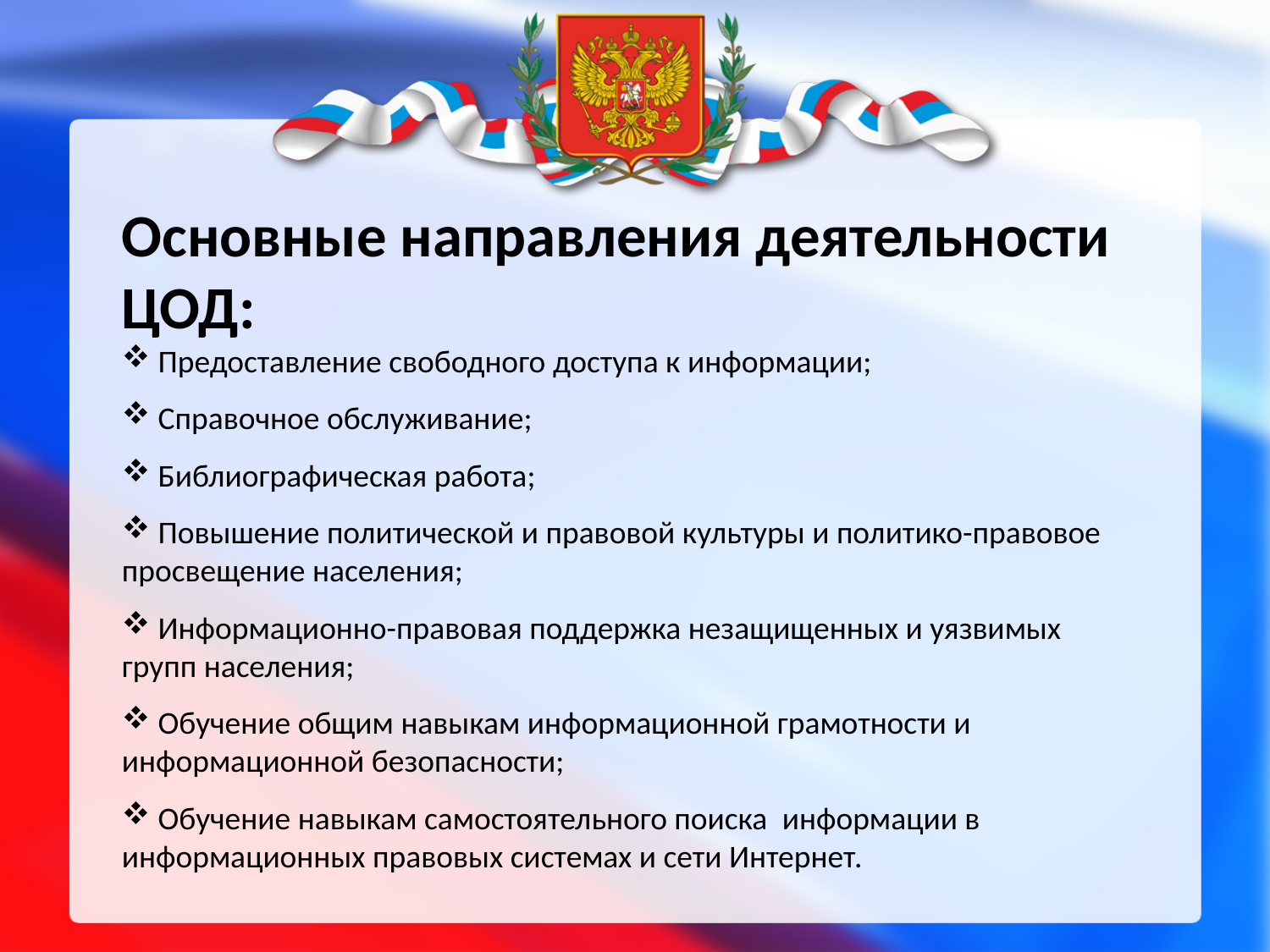

Основные направления деятельности ЦОД:
 Предоставление свободного доступа к информации;

 Справочное обслуживание;

 Библиографическая работа;

 Повышение политической и правовой культуры и политико-правовое просвещение населения;

 Информационно-правовая поддержка незащищенных и уязвимых групп населения;

 Обучение общим навыкам информационной грамотности и информационной безопасности;

 Обучение навыкам самостоятельного поиска  информации в информационных правовых системах и сети Интернет.